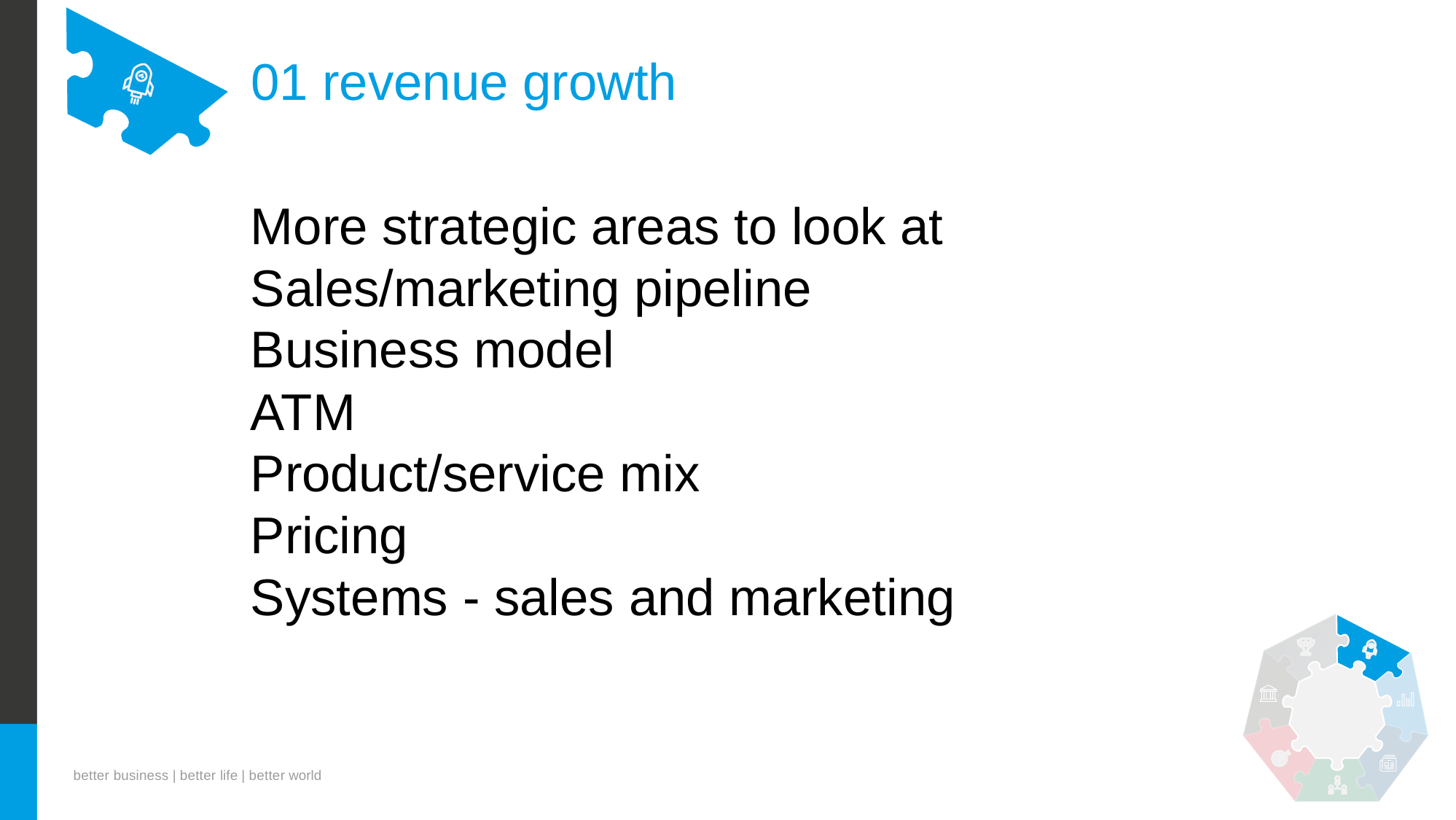

# 01 revenue growth
More strategic areas to look at
Sales/marketing pipeline
Business model
ATM
Product/service mix
Pricing
Systems - sales and marketing

better business | better life | better world